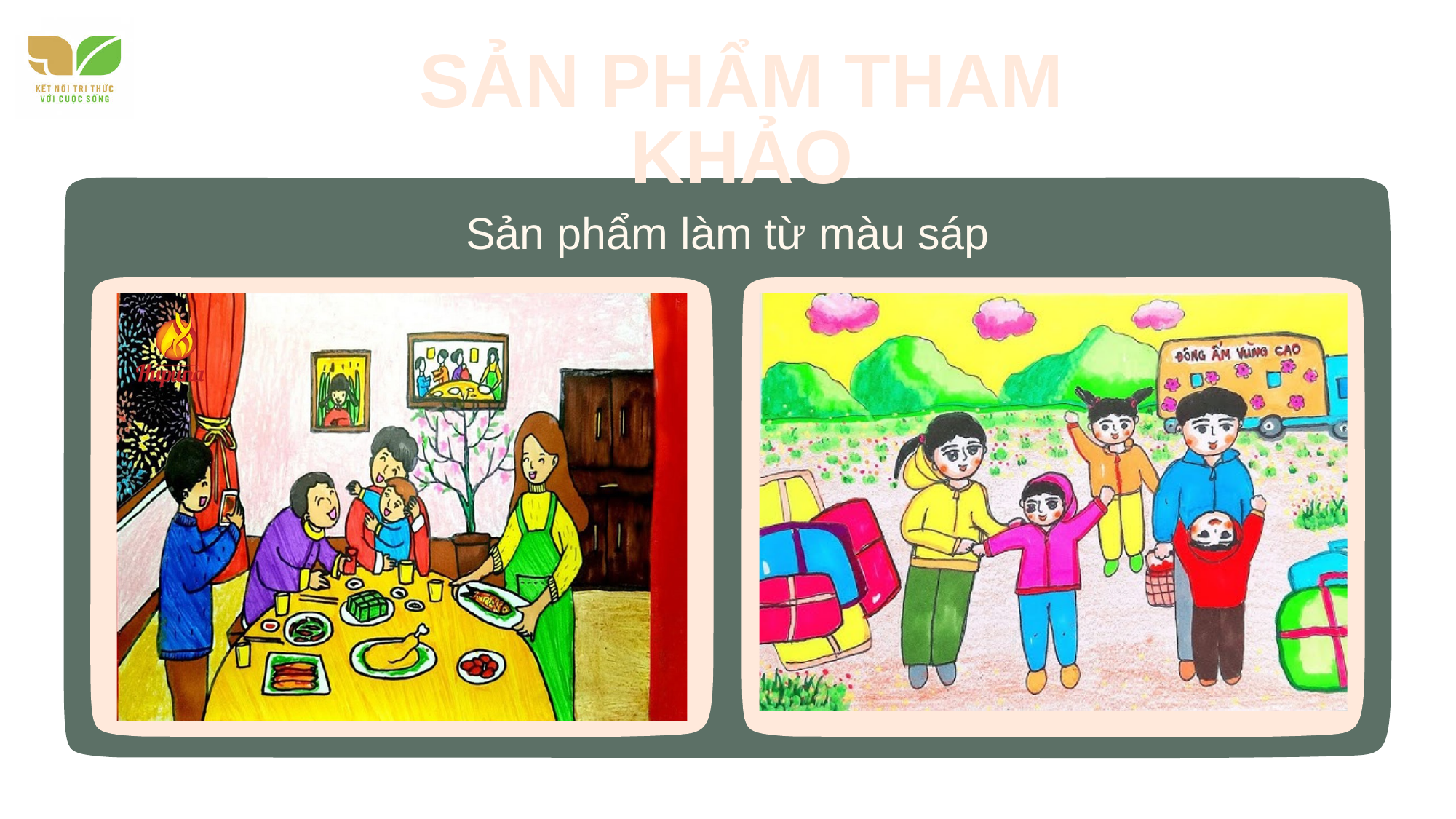

SẢN PHẨM THAM KHẢO

Sản phẩm làm từ màu sáp